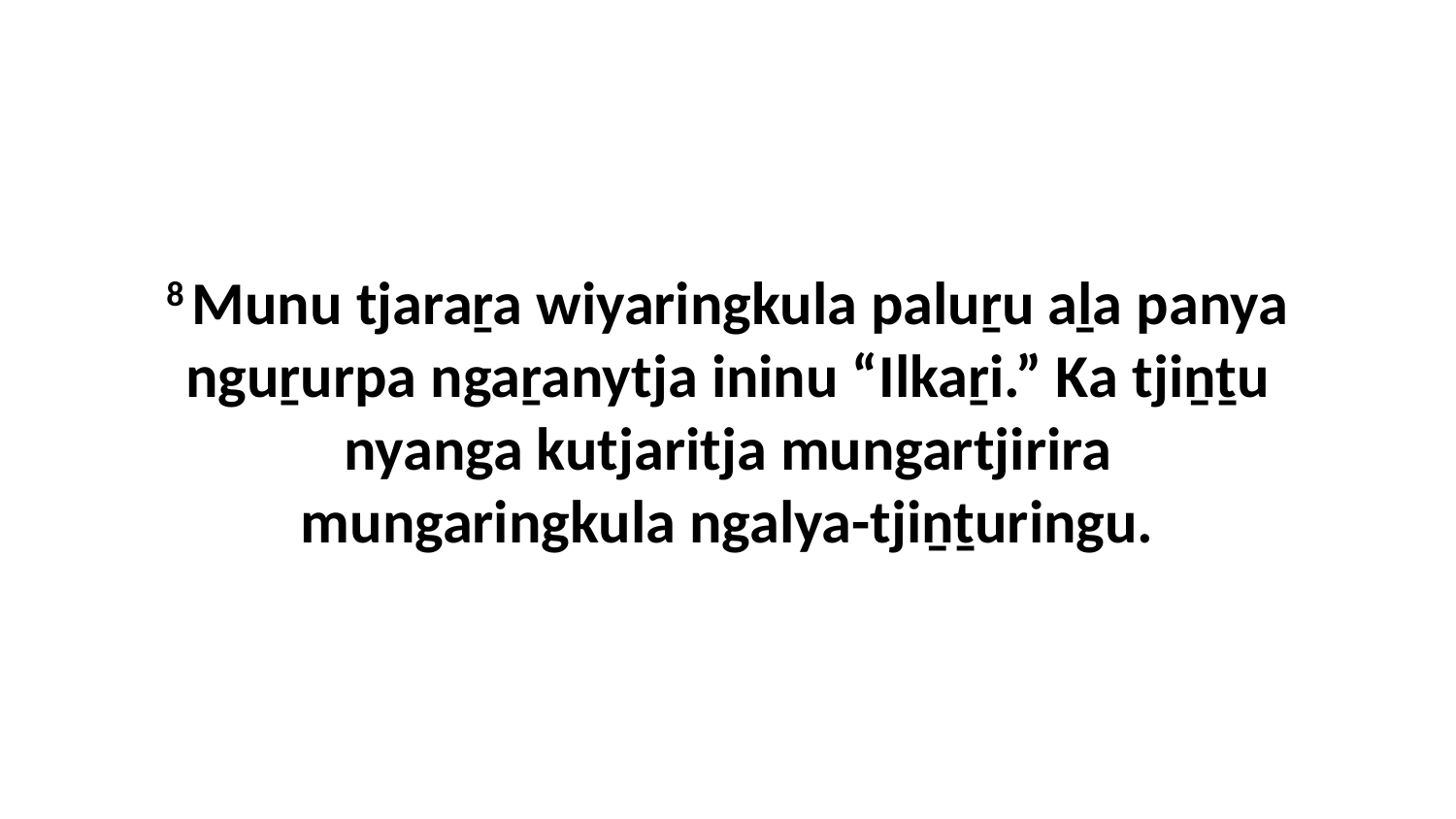

8 Munu tjaraṟa wiyaringkula paluṟu aḻa panya nguṟurpa ngaṟanytja ininu “Ilkaṟi.” Ka tjiṉṯu nyanga kutjaritja mungartjirira mungaringkula ngalya-tjiṉṯuringu.